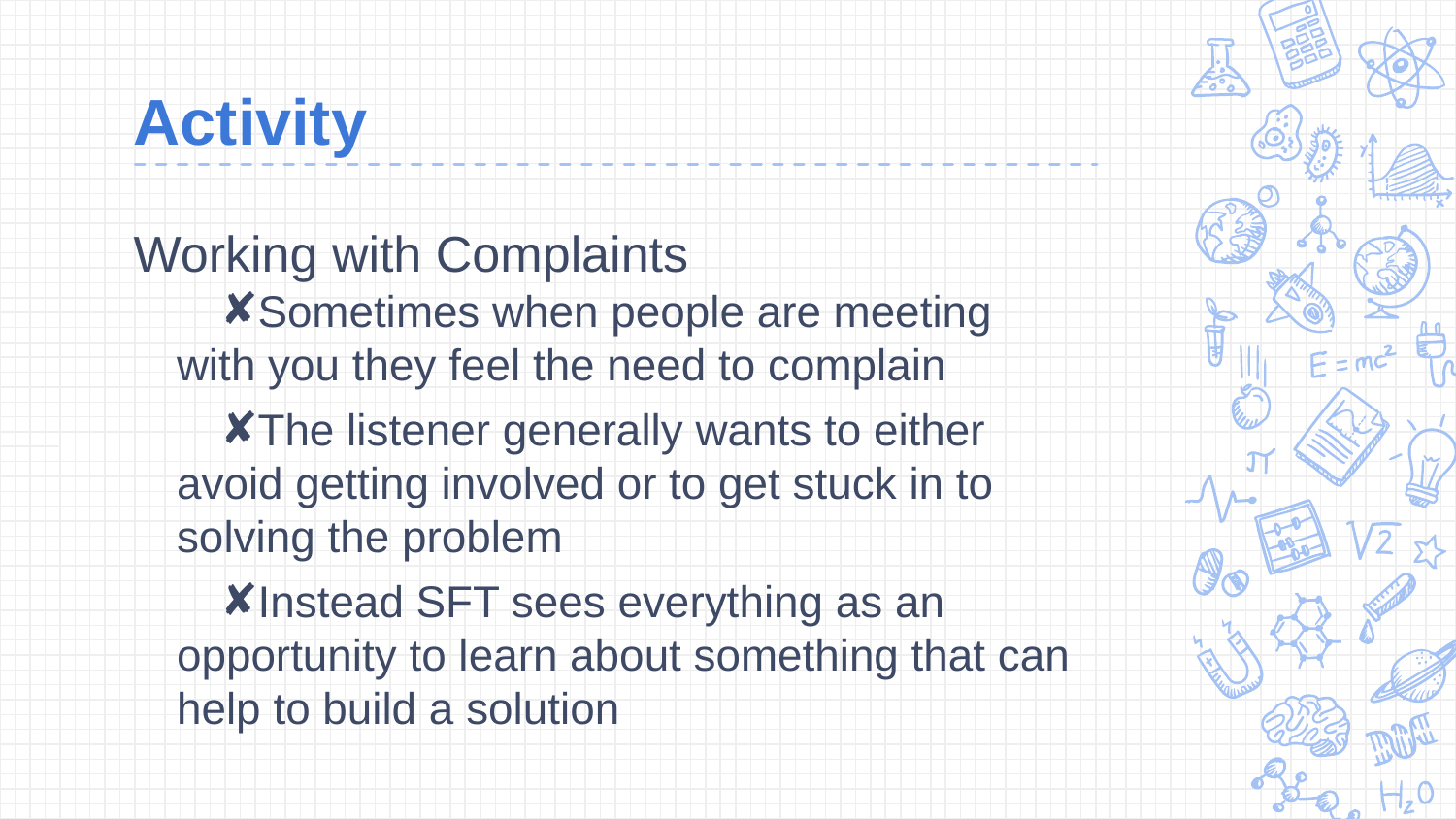

# Activity
Working with Complaints
Sometimes when people are meeting with you they feel the need to complain
The listener generally wants to either avoid getting involved or to get stuck in to solving the problem
Instead SFT sees everything as an opportunity to learn about something that can help to build a solution